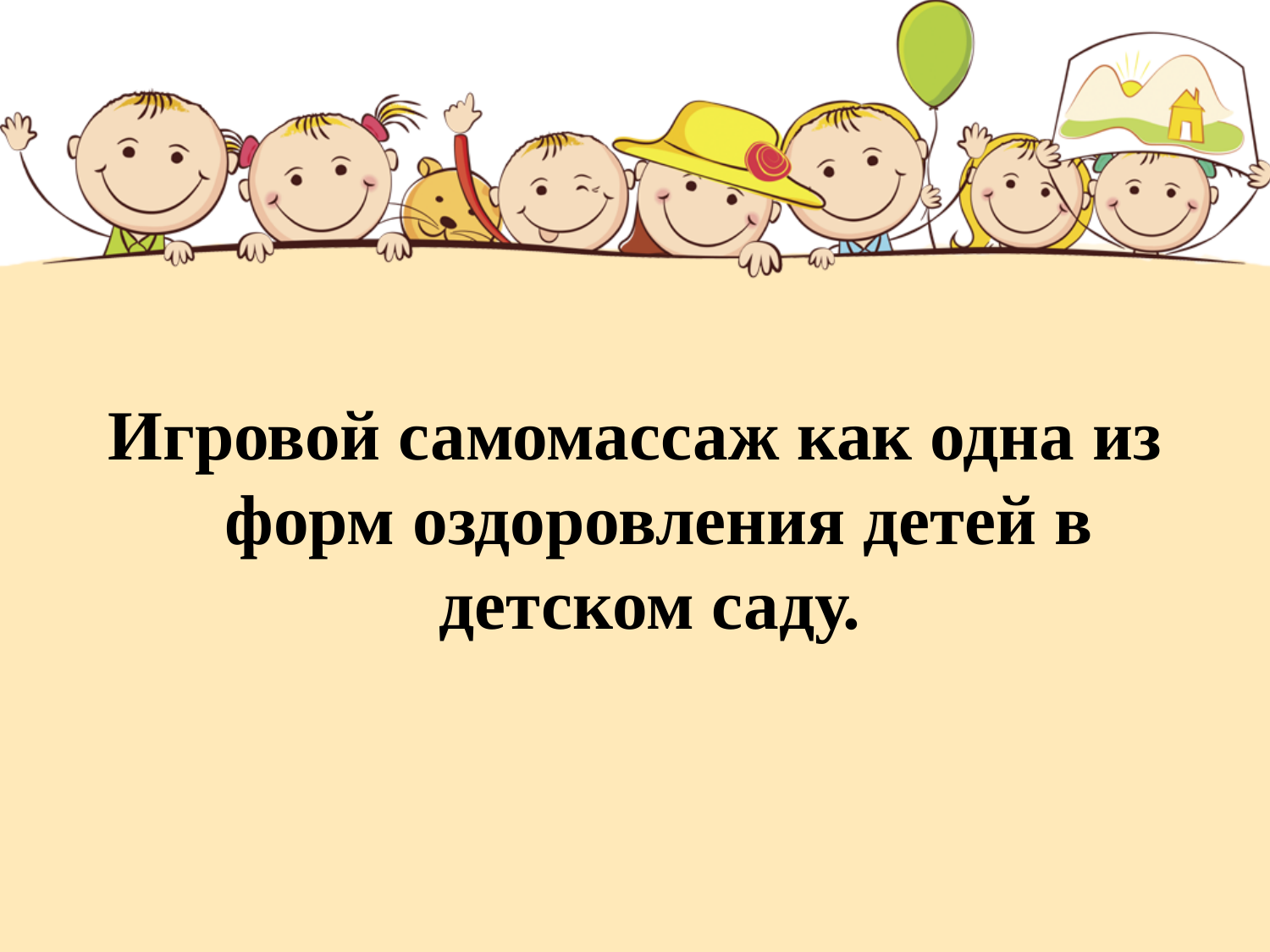

#

Игровой самомассаж как одна из форм оздоровления детей в детском саду.